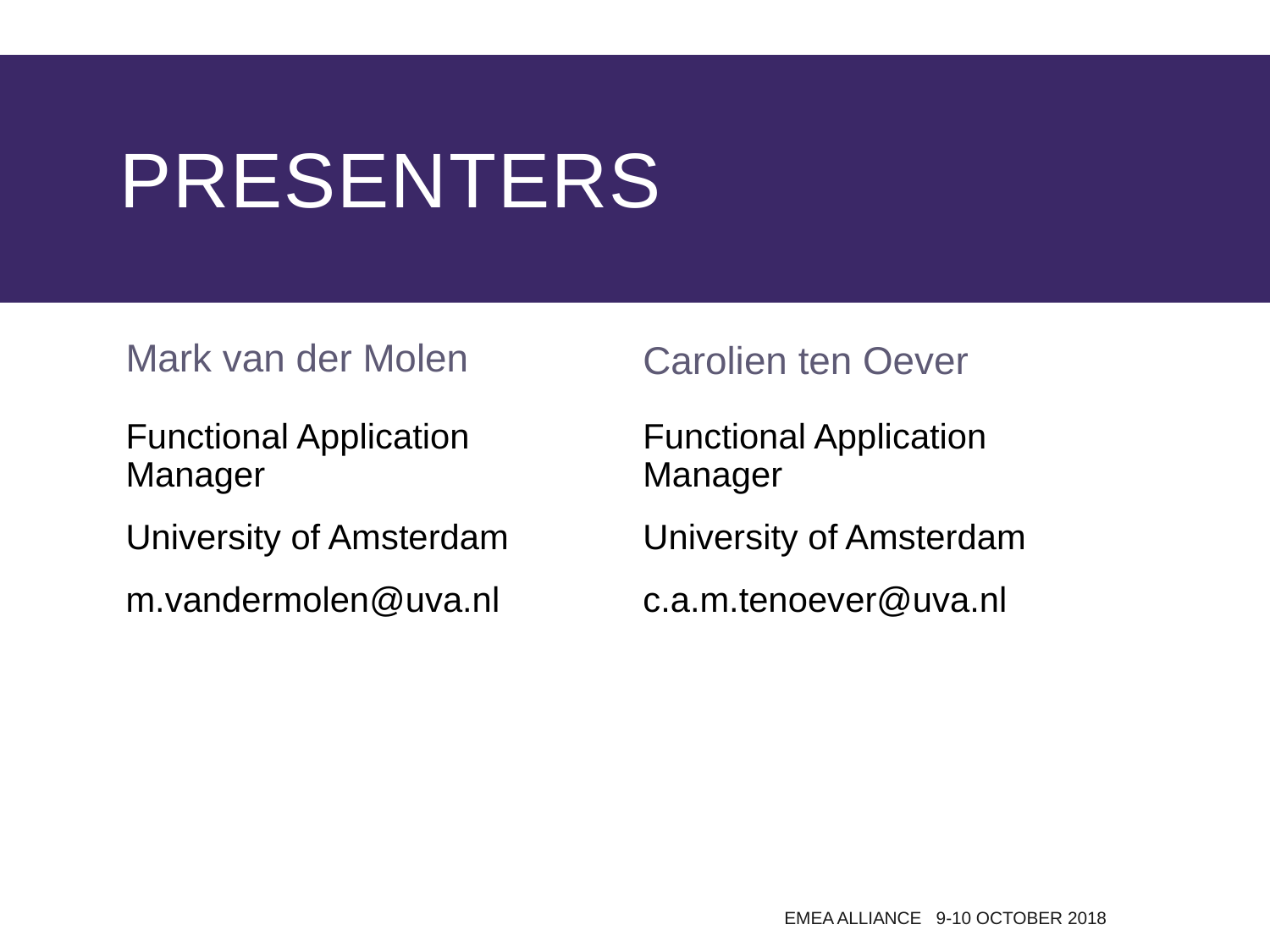

# presenters
Mark van der Molen

Carolien ten Oever

Functional Application Manager
University of Amsterdam
m.vandermolen@uva.nl
Functional Application Manager
University of Amsterdam
c.a.m.tenoever@uva.nl

EMEA Alliance   9-10 October 2018